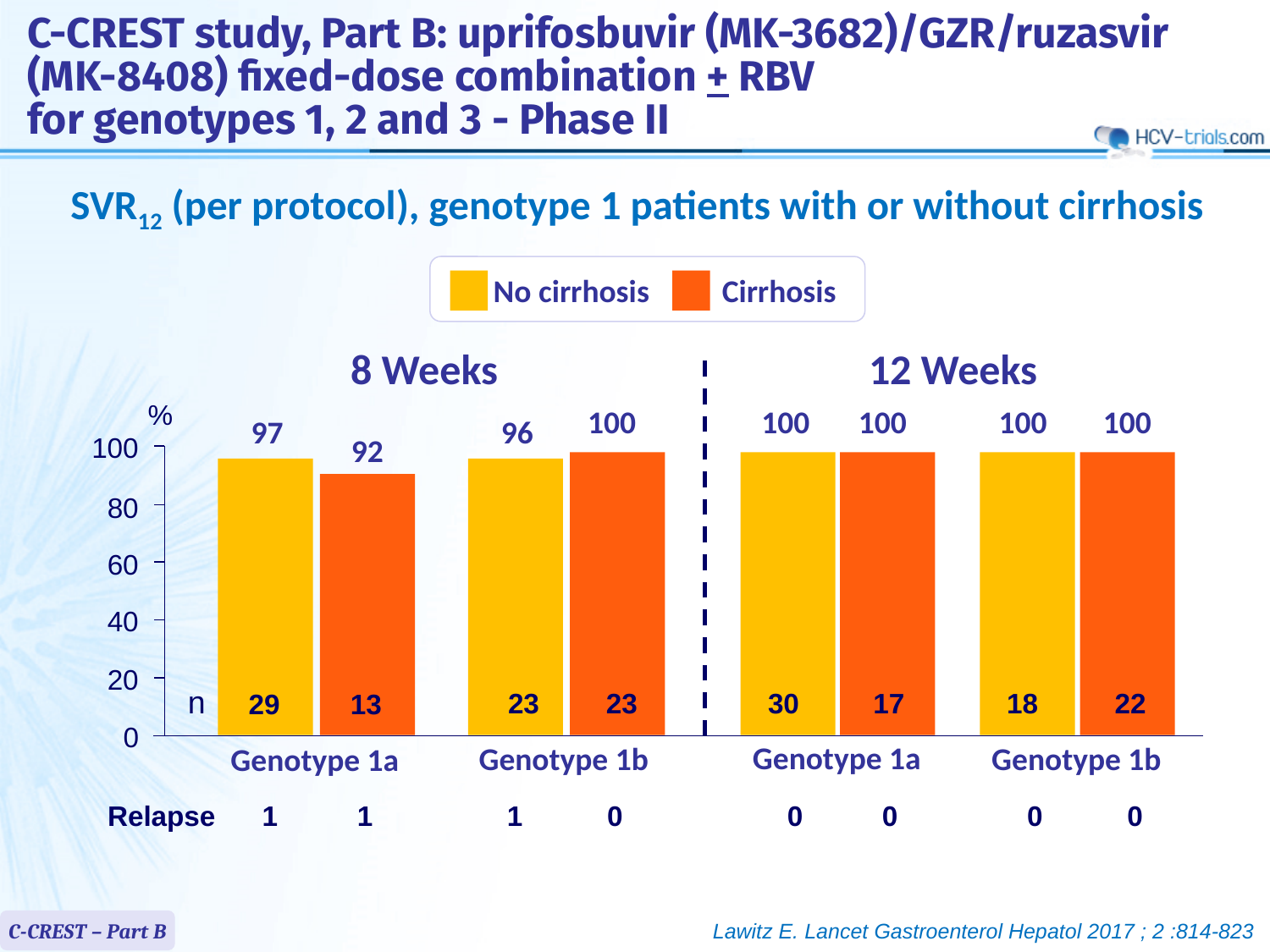

C-CREST study, Part B: uprifosbuvir (MK-3682)/GZR/ruzasvir (MK-8408) fixed-dose combination + RBV
for genotypes 1, 2 and 3 - Phase II
# SVR12 (per protocol), genotype 1 patients with or without cirrhosis

Cirrhosis
No cirrhosis

8 Weeks
12 Weeks
%
100
100
100
100
100
97
96
100
92

80
60
40
20
n
23
23
30
17
18
22
13
29
0
Genotype 1a
Genotype 1b
Genotype 1b
Genotype 1a
| Relapse | 1 | 1 |  | 1 | 0 |  | 0 | 0 |  | 0 | 0 |
| --- | --- | --- | --- | --- | --- | --- | --- | --- | --- | --- | --- |
C-CREST – Part B
Lawitz E. Lancet Gastroenterol Hepatol 2017 ; 2 :814-823